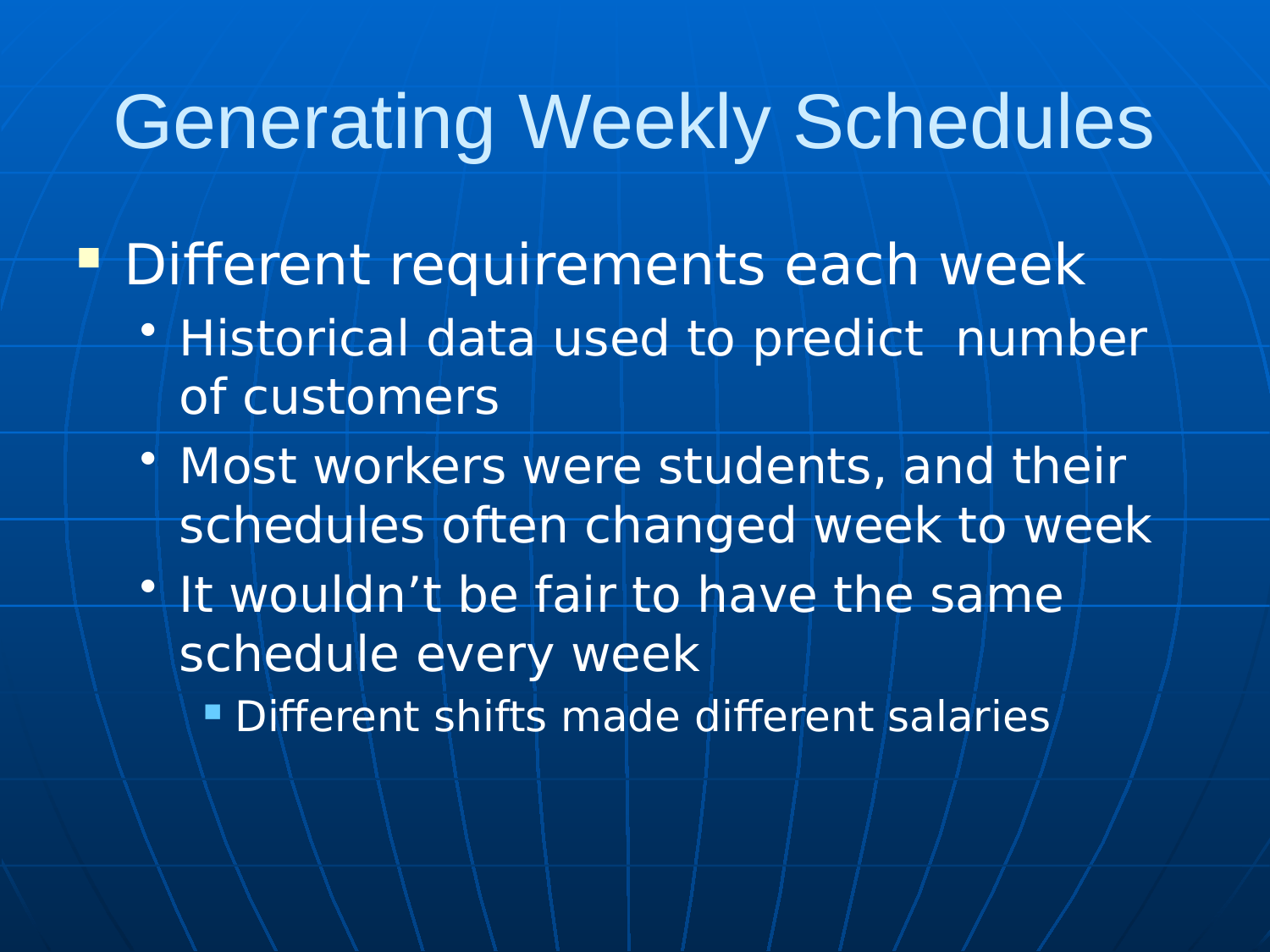

# Generating Weekly Schedules
Different requirements each week
Historical data used to predict  number of customers
Most workers were students, and their schedules often changed week to week
It wouldn’t be fair to have the same schedule every week
Different shifts made different salaries